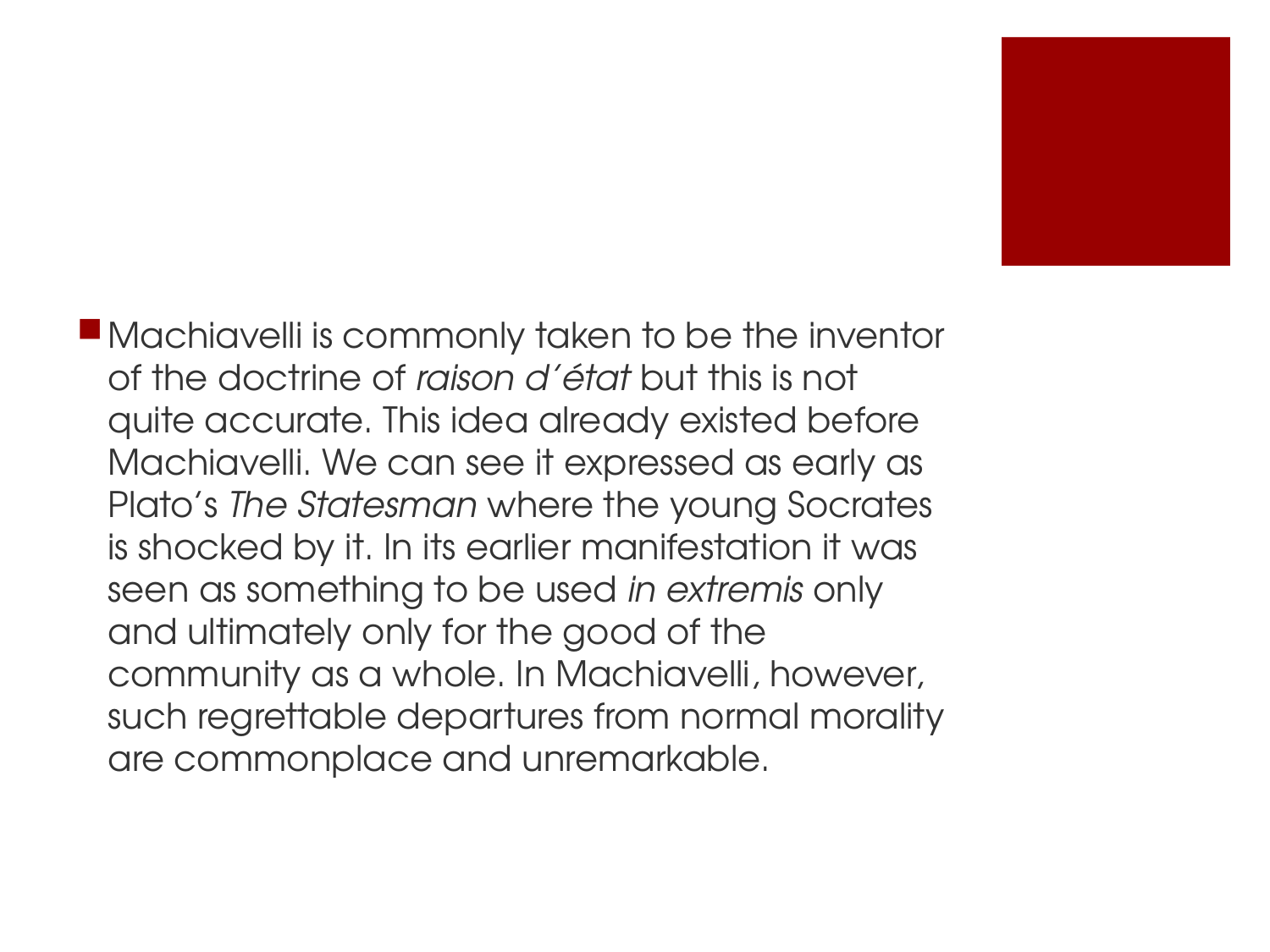

#
Machiavelli is commonly taken to be the inventor of the doctrine of raison d’état but this is not quite accurate. This idea already existed before Machiavelli. We can see it expressed as early as Plato’s The Statesman where the young Socrates is shocked by it. In its earlier manifestation it was seen as something to be used in extremis only and ultimately only for the good of the community as a whole. In Machiavelli, however, such regrettable departures from normal morality are commonplace and unremarkable.